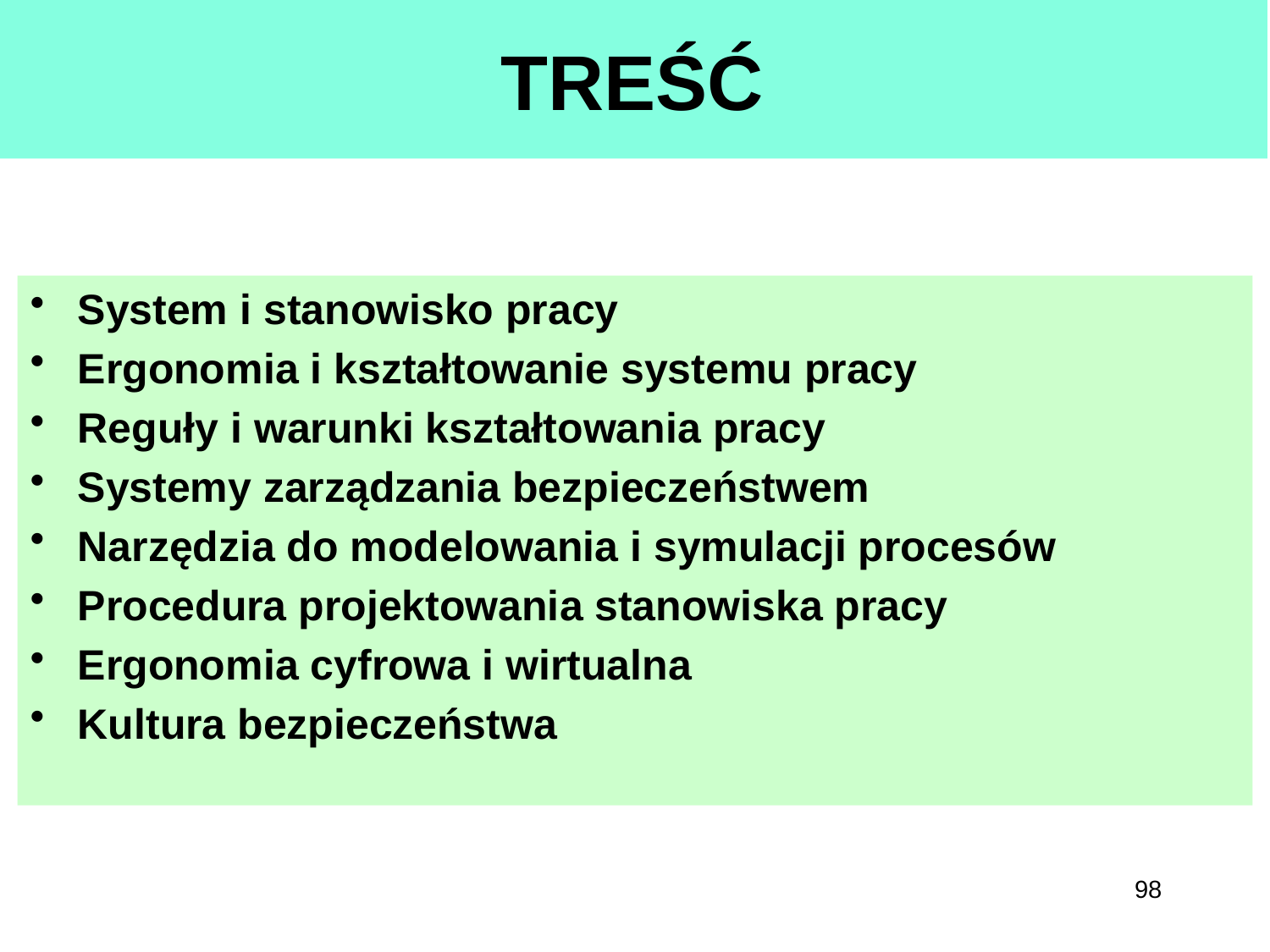

# TREŚĆ
System i stanowisko pracy
Ergonomia i kształtowanie systemu pracy
Reguły i warunki kształtowania pracy
Systemy zarządzania bezpieczeństwem
Narzędzia do modelowania i symulacji procesów
Procedura projektowania stanowiska pracy
Ergonomia cyfrowa i wirtualna
Kultura bezpieczeństwa
98